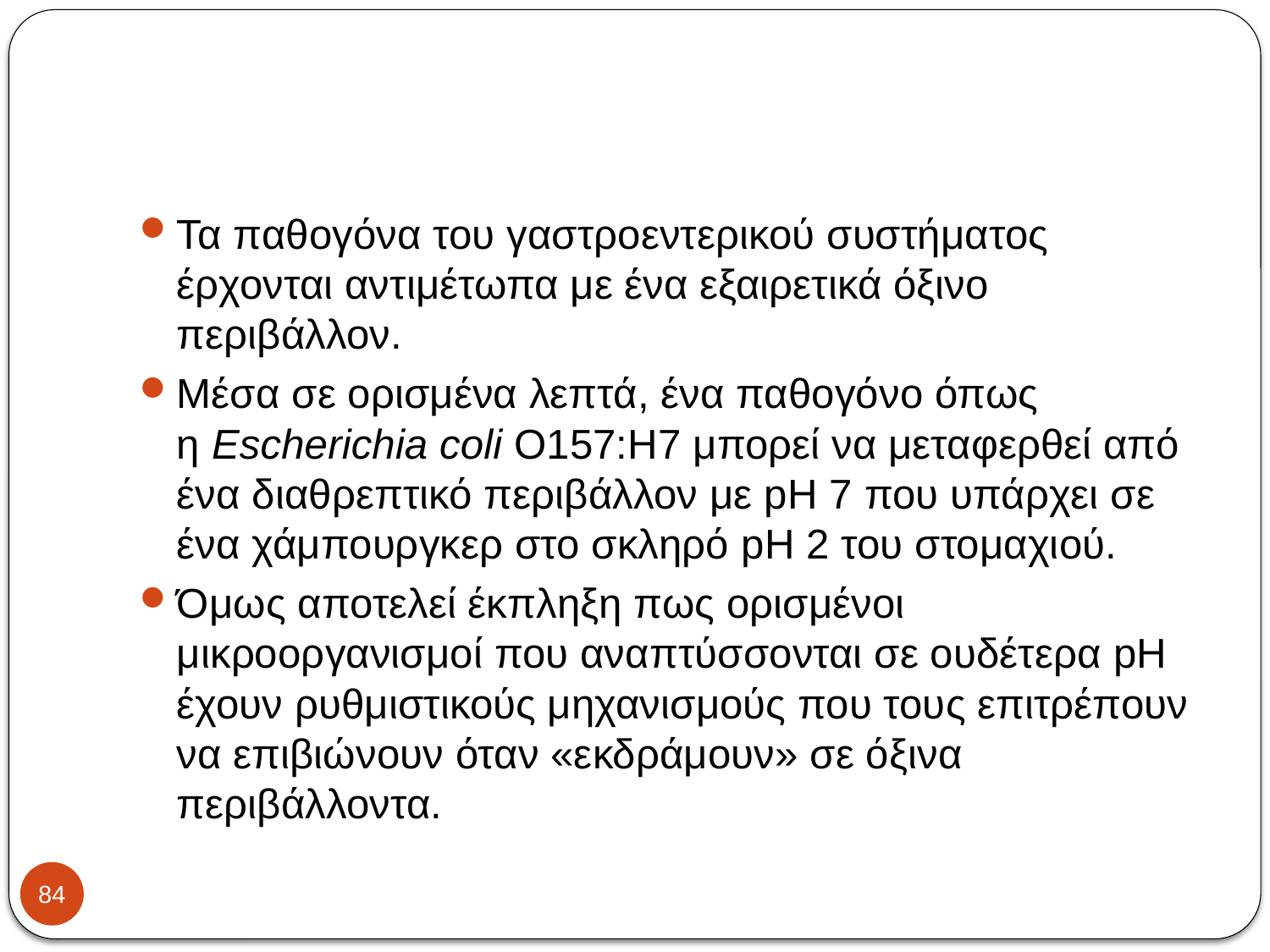

#
Τα παθογόνα του γαστροεντερικού συστήματος έρχονται αντιμέτωπα με ένα εξαιρετικά όξινο περιβάλλον.
Μέσα σε ορισμένα λεπτά, ένα παθογόνο όπως η Escherichia coli O157:H7 μπορεί να μεταφερθεί από ένα διαθρεπτικό περιβάλλον με pH 7 που υπάρχει σε ένα χάμπουργκερ στο σκληρό pH 2 του στομαχιού.
Όμως αποτελεί έκπληξη πως ορισμένοι μικροοργανισμοί που αναπτύσσονται σε ουδέτερα pH έχουν ρυθμιστικούς μηχανισμούς που τους επιτρέπουν να επιβιώνουν όταν «εκδράμουν» σε όξινα περιβάλλοντα.
84